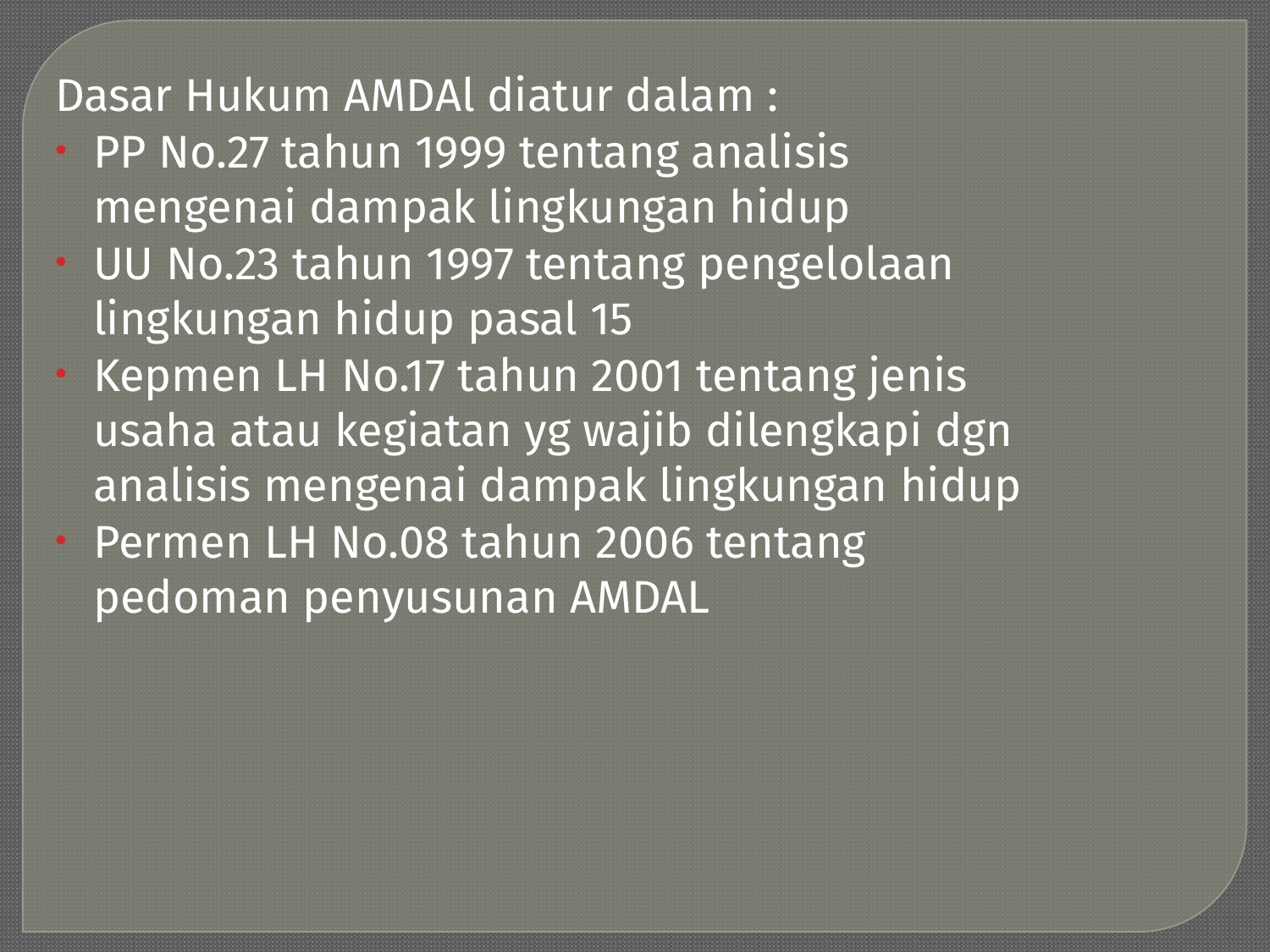

Dasar Hukum AMDAl diatur dalam :
PP No.27 tahun 1999 tentang analisis mengenai dampak lingkungan hidup
UU No.23 tahun 1997 tentang pengelolaan lingkungan hidup pasal 15
Kepmen LH No.17 tahun 2001 tentang jenis usaha atau kegiatan yg wajib dilengkapi dgn analisis mengenai dampak lingkungan hidup
Permen LH No.08 tahun 2006 tentang pedoman penyusunan AMDAL